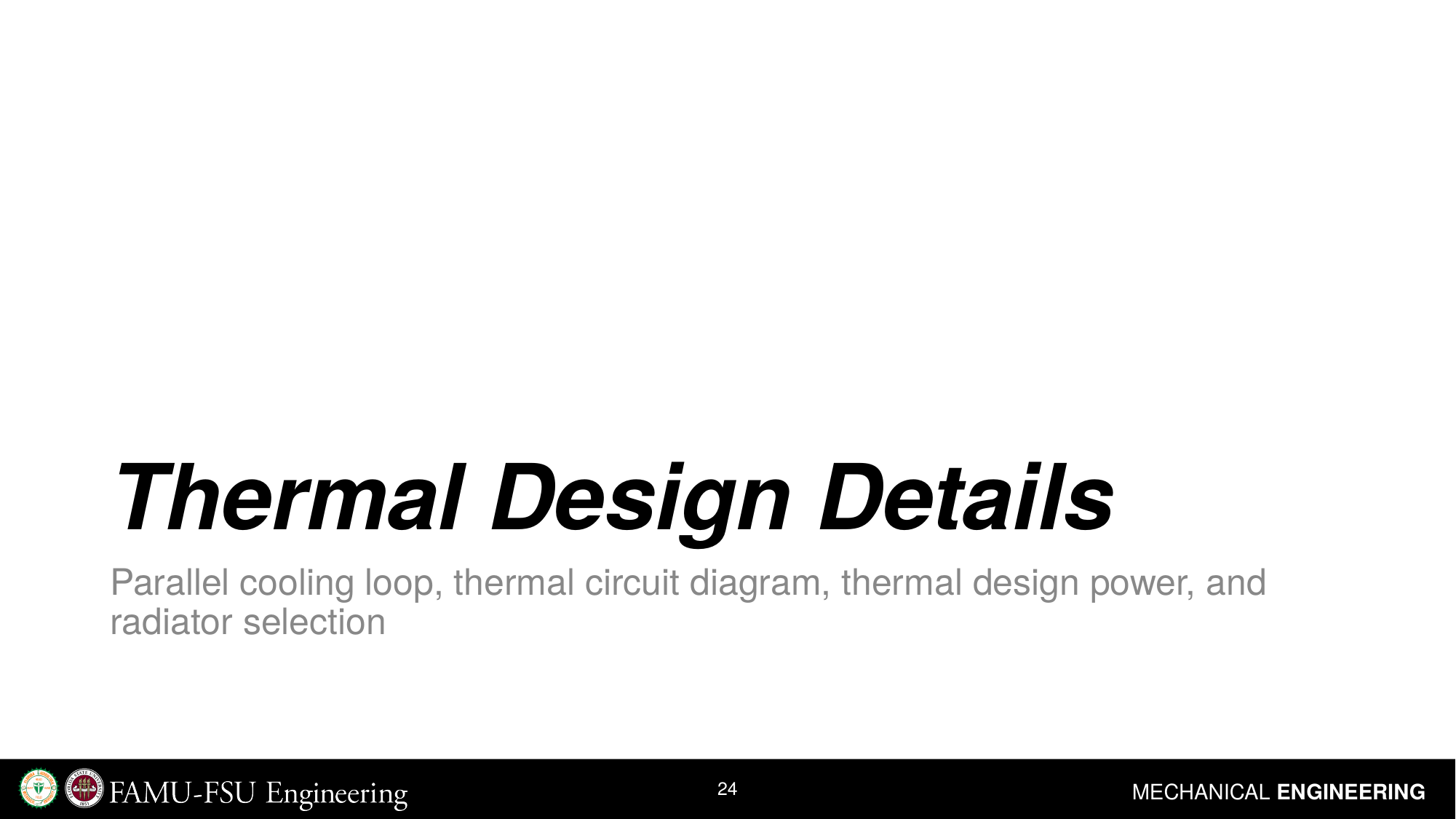

# Thermal Design Details
Parallel cooling loop, thermal circuit diagram, thermal design power, and radiator selection
24